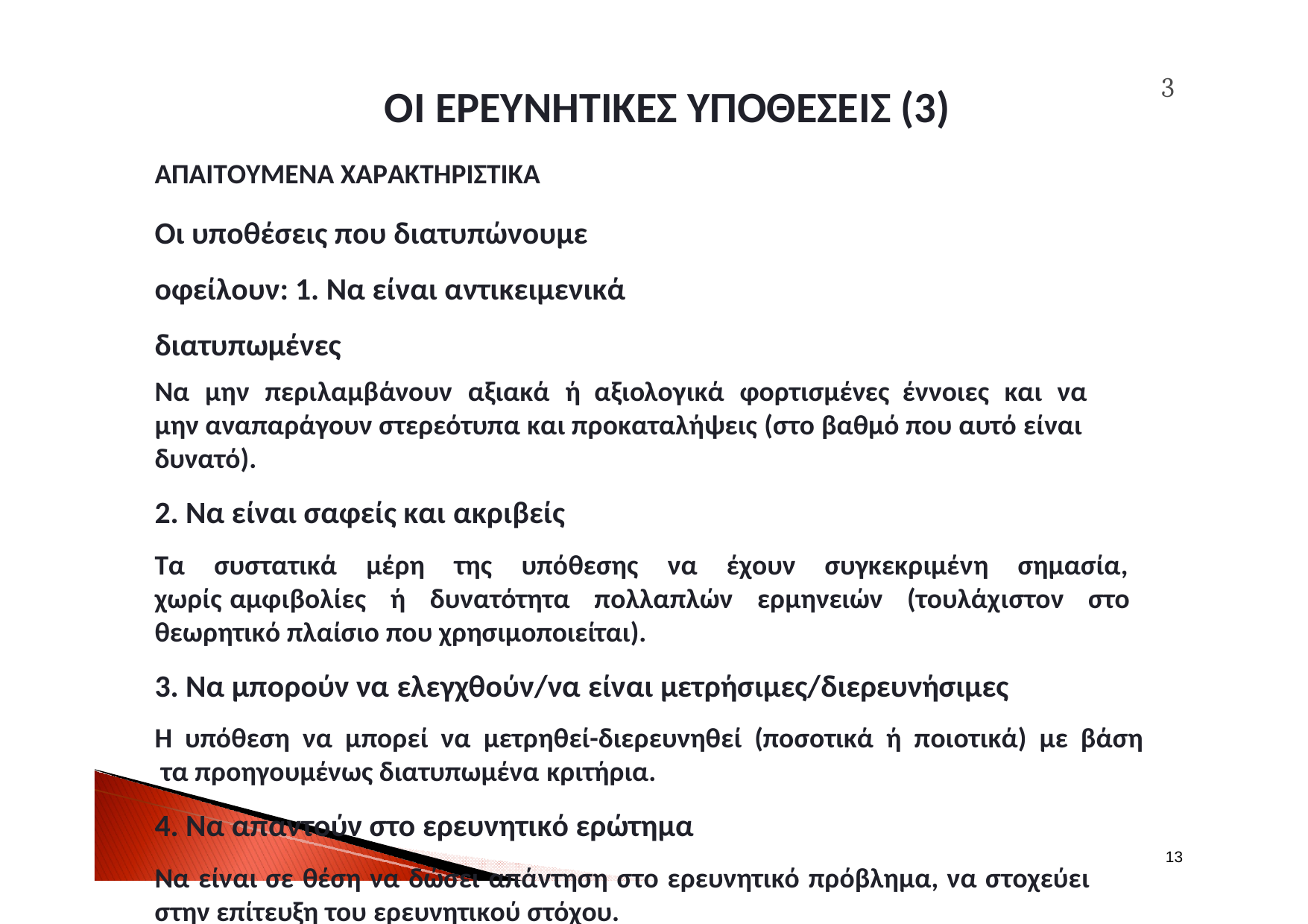

13
# ΟΙ ΕΡΕΥΝΗΤΙΚΕΣ ΥΠΟΘΕΣΕΙΣ (3)
ΑΠΑΙΤΟΥΜΕΝΑ ΧΑΡΑΚΤΗΡΙΣΤΙΚΑ
Οι υποθέσεις που διατυπώνουμε οφείλουν: 1. Να είναι αντικειμενικά διατυπωμένες
Να  μην  περιλαμβάνουν  αξιακά  ή	αξιολογικά  φορτισμένες	έννοιες	και	να  μην αναπαράγουν στερεότυπα και προκαταλήψεις (στο βαθμό που αυτό είναι δυνατό).
2. Να είναι σαφείς και ακριβείς
Τα   συστατικά   μέρη   της   υπόθεσης   να   έχουν   συγκεκριμένη   σημασία,   χωρίς αμφιβολίες   ή   δυνατότητα   πολλαπλών   ερμηνειών   (τουλάχιστον   στο   θεωρητικό πλαίσιο που χρησιμοποιείται).
3. Να μπορούν να ελεγχθούν/να είναι μετρήσιμες/διερευνήσιμες
Η  υπόθεση  να  μπορεί  να  μετρηθεί-διερευνηθεί  (ποσοτικά  ή  ποιοτικά)  με  βάση  τα προηγουμένως διατυπωμένα κριτήρια.
4. Να απαντούν στο ερευνητικό ερώτημα
Να είναι σε θέση να δώσει απάντηση στο ερευνητικό πρόβλημα, να στοχεύει στην επίτευξη του ερευνητικού στόχου.

13